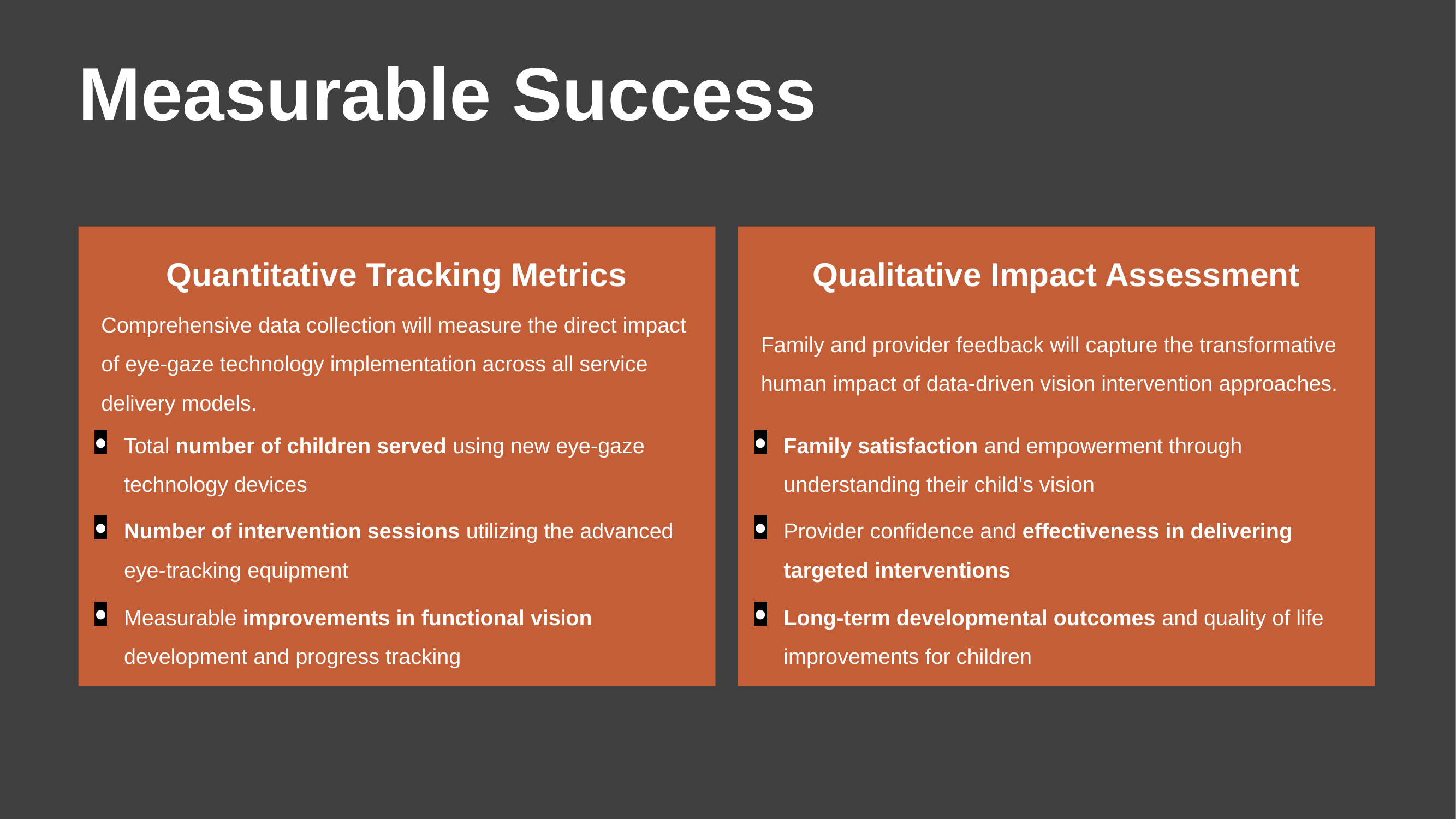

Measurable Success

Quantitative Tracking Metrics
Qualitative Impact Assessment
Comprehensive data collection will measure the direct impact of eye-gaze technology implementation across all service delivery models.
Family and provider feedback will capture the transformative human impact of data-driven vision intervention approaches.
Total number of children served using new eye-gaze technology devices
Family satisfaction and empowerment through understanding their child's vision
●
●
Number of intervention sessions utilizing the advanced eye-tracking equipment
Provider confidence and effectiveness in delivering targeted interventions
●
●
Measurable improvements in functional vision development and progress tracking
Long-term developmental outcomes and quality of life improvements for children
●
●